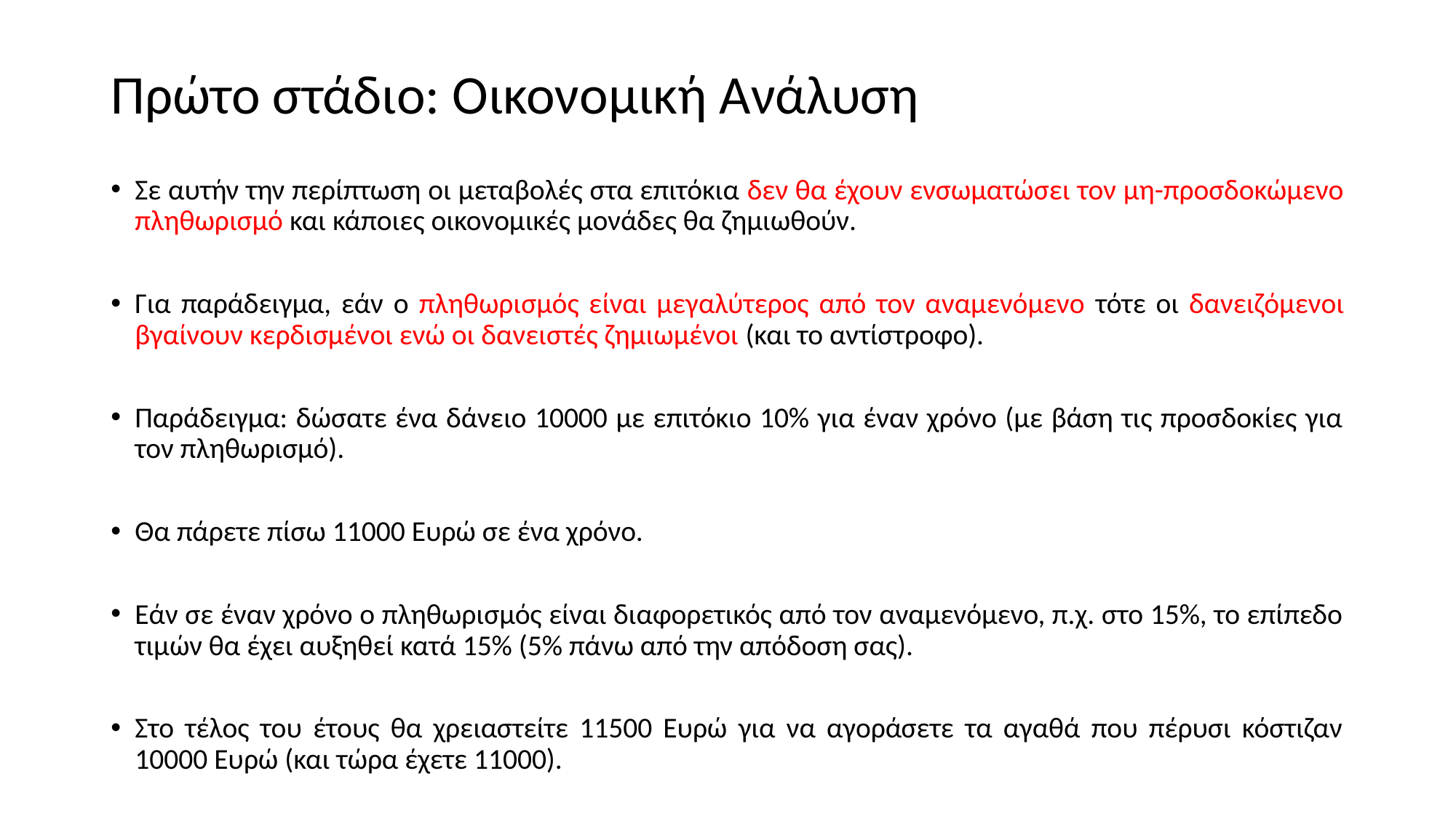

# Πρώτο στάδιο: Οικονομική Ανάλυση
Σε αυτήν την περίπτωση οι μεταβολές στα επιτόκια δεν θα έχουν ενσωματώσει τον μη-προσδοκώμενο πληθωρισμό και κάποιες οικονομικές μονάδες θα ζημιωθούν.

Για παράδειγμα, εάν ο πληθωρισμός είναι μεγαλύτερος από τον αναμενόμενο τότε οι δανειζόμενοι βγαίνουν κερδισμένοι ενώ οι δανειστές ζημιωμένοι (και το αντίστροφο).

Παράδειγμα: δώσατε ένα δάνειο 10000 με επιτόκιο 10% για έναν χρόνο (με βάση τις προσδοκίες για τον πληθωρισμό).

Θα πάρετε πίσω 11000 Ευρώ σε ένα χρόνο.

Εάν σε έναν χρόνο ο πληθωρισμός είναι διαφορετικός από τον αναμενόμενο, π.χ. στο 15%, το επίπεδο τιμών θα έχει αυξηθεί κατά 15% (5% πάνω από την απόδοση σας).

Στο τέλος του έτους θα χρειαστείτε 11500 Ευρώ για να αγοράσετε τα αγαθά που πέρυσι κόστιζαν 10000 Ευρώ (και τώρα έχετε 11000).